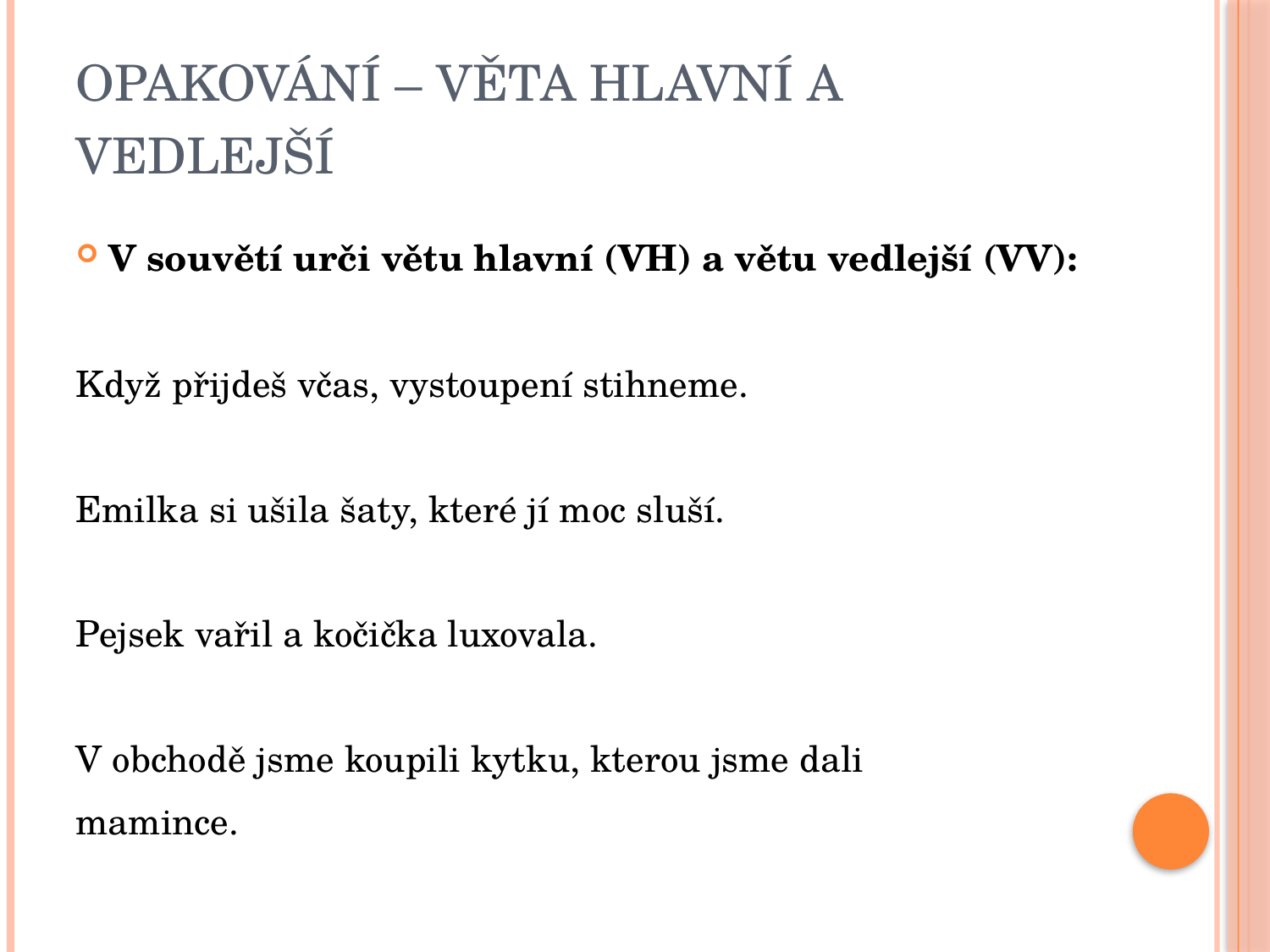

# Opakování – věta hlavní a vedlejší
V souvětí urči větu hlavní (VH) a větu vedlejší (VV):

Když přijdeš včas, vystoupení stihneme.

Emilka si ušila šaty, které jí moc sluší.

Pejsek vařil a kočička luxovala.

V obchodě jsme koupili kytku, kterou jsme dali
mamince.